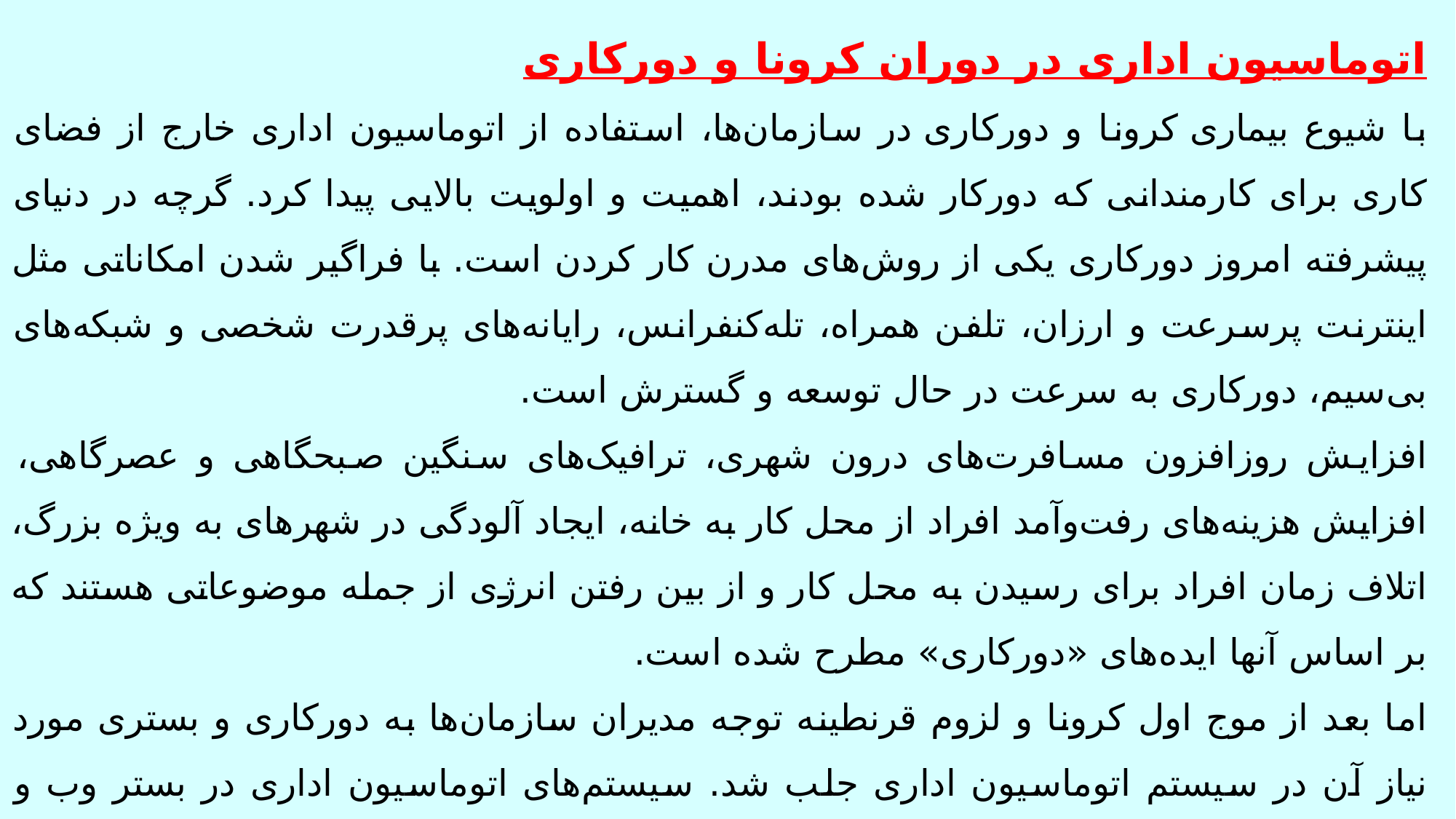

اتوماسیون اداری در دوران کرونا و دورکاری
با شیوع بیماری کرونا و دورکاری در سازمان‌ها، استفاده از اتوماسیون اداری خارج از فضای کاری برای کارمندانی که دورکار شده بودند، اهمیت و اولویت بالایی پیدا کرد. گرچه در دنیای پیشرفته امروز دورکاری یکی از روش‌های مدرن کار کردن است. با فراگیر شدن امکاناتی مثل اینترنت پرسرعت و ارزان، تلفن همراه، تله‌کنفرانس، رایانه‌های پرقدرت شخصی و شبکه‌های بی‌سیم، دورکاری به سرعت در حال توسعه و گسترش است.
افزایش روزافزون مسافرت‌های درون شهری، ترافیک‌های سنگین صبحگاهی و عصرگاهی، افزایش هزینه‌های رفت‌وآمد افراد از محل کار به خانه، ایجاد آلودگی در شهرهای به ویژه بزرگ، اتلاف زمان افراد برای رسیدن به محل کار و از بین رفتن انرژی از جمله موضوعاتی هستند که بر اساس آنها ایده‌های «دورکاری» مطرح شده است.
اما بعد از موج اول کرونا و لزوم قرنطینه توجه مدیران سازمان‌ها به دورکاری و بستری مورد نیاز آن در سیستم اتوماسیون اداری جلب شد. سیستم‌های اتوماسیون اداری در بستر وب و موبایل، یکی از مهم‌ترین تکیه‌گاه‌های سازمان‌ها در ترویج سبک دورکاری بودند. راهکار اتوماسیون اداری برای مدیریت و تسهیل فرآیندهای دورکاری امکانات قابل توجهی فراهم کرده است. ابزارهایی که با آموزش و استفاده درست از آنها بهره‌وری در زمان دورکاری در حالت بهینه خود باقی خواهد ماند.